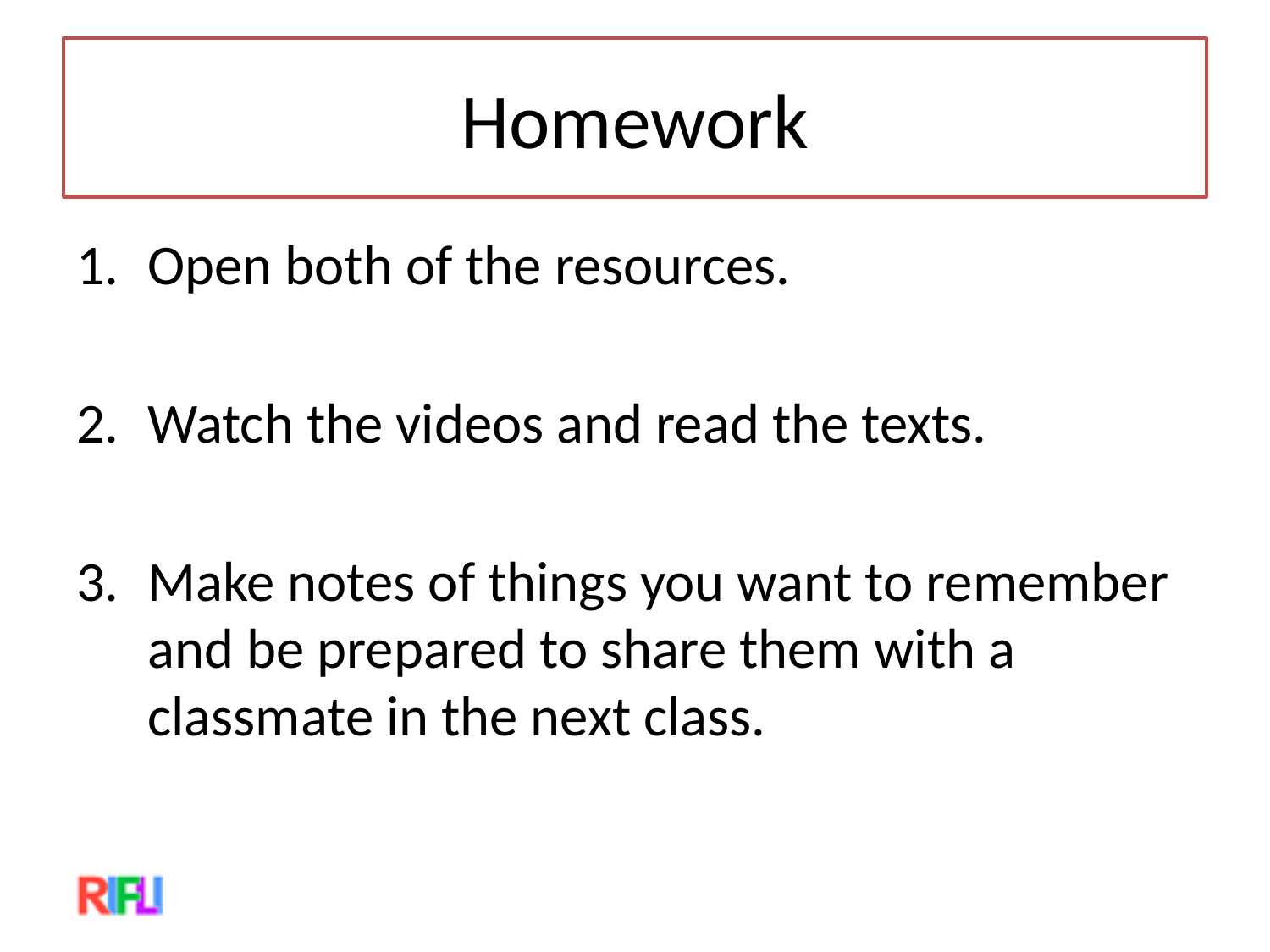

# Homework
Open both of the resources.

Watch the videos and read the texts.

Make notes of things you want to remember and be prepared to share them with a classmate in the next class.